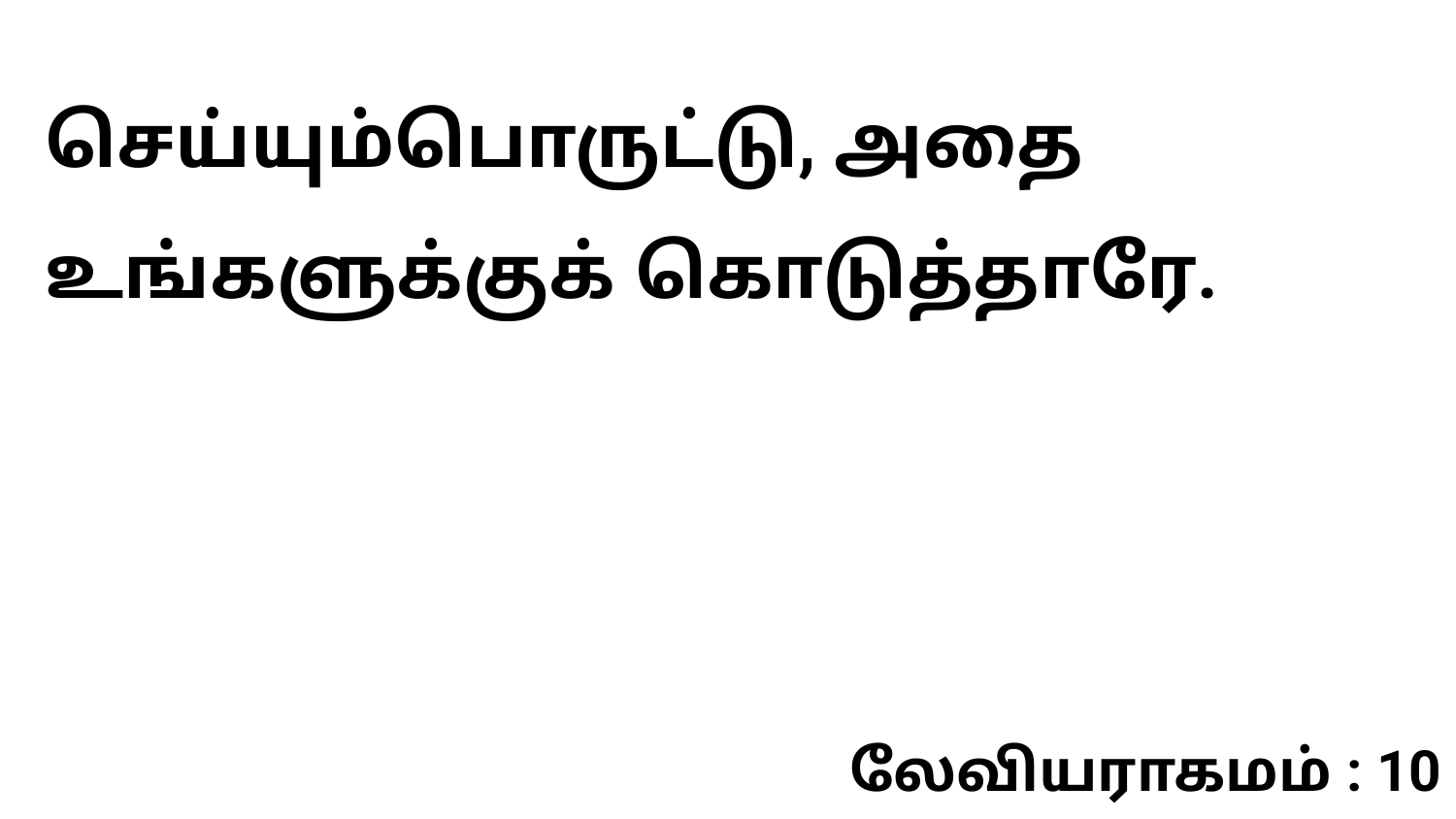

செய்யும்பொருட்டு, அதை உங்களுக்குக் கொடுத்தாரே.
லேவியராகமம் : 10